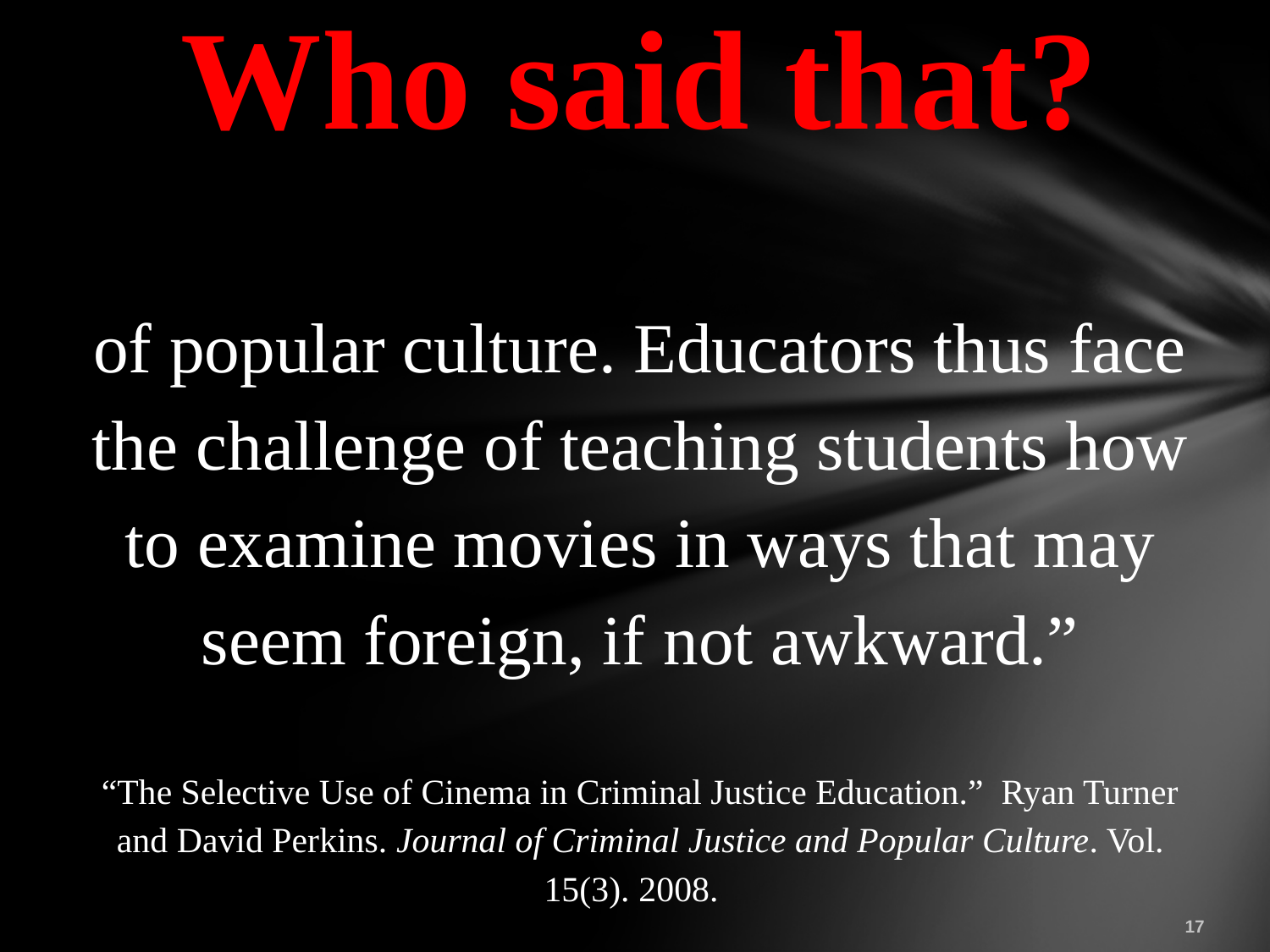

Who said that?

of popular culture. Educators thus face the challenge of teaching students how to examine movies in ways that may seem foreign, if not awkward.”

“The Selective Use of Cinema in Criminal Justice Education.”  Ryan Turner and David Perkins. Journal of Criminal Justice and Popular Culture. Vol. 15(3). 2008.
17